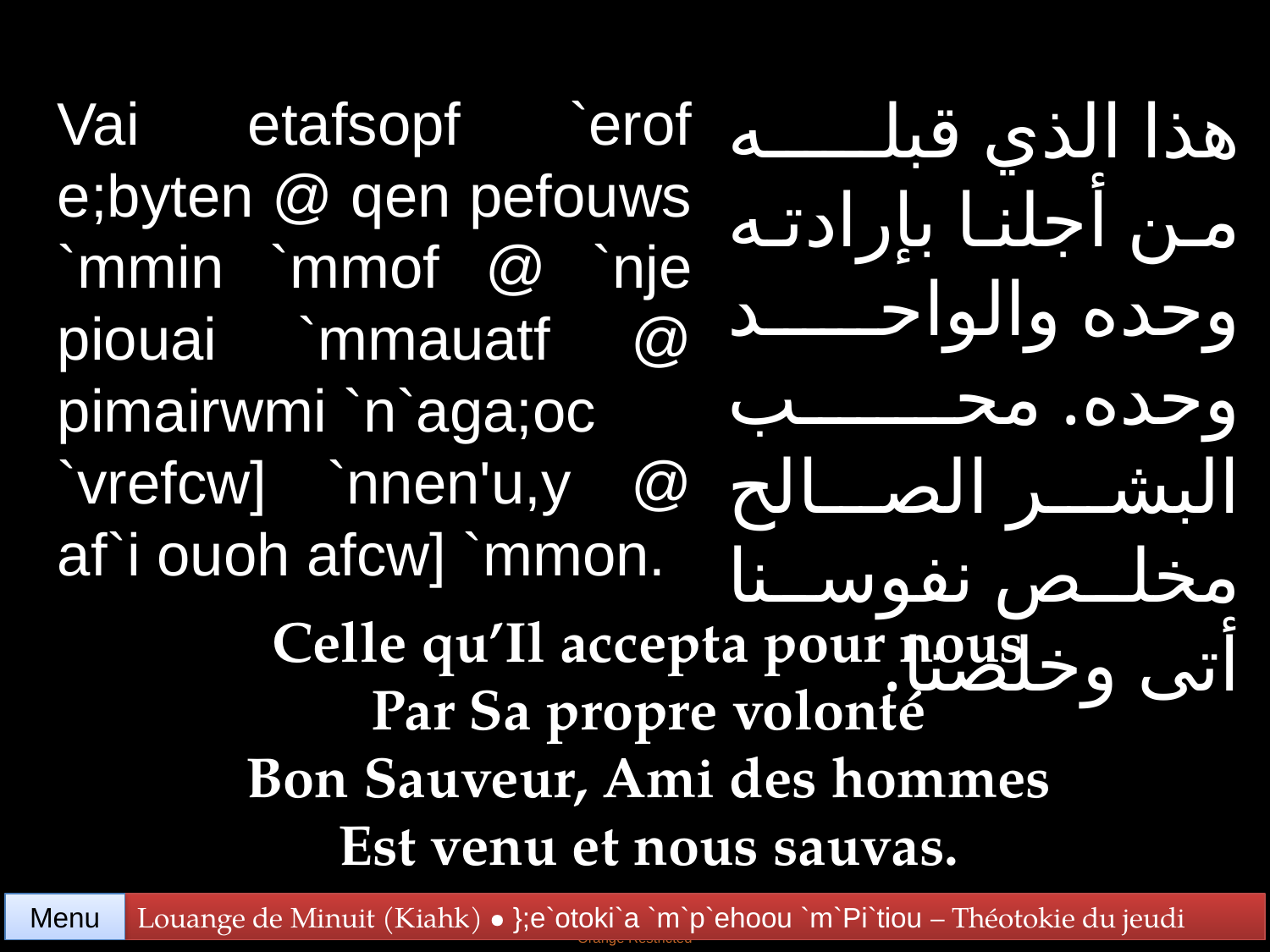

هذا الذي قبله من أجلنا بإرادته وحده والواحد وحده. محب البشر الصالح مخلص نفوسنا أتى وخلصنا.
Vai etafsopf `erof e;byten @ qen pefouws `mmin `mmof @ `nje piouai `mmauatf @ pimairwmi `n`aga;oc
`vrefcw] `nnen'u,y @ af`i ouoh afcw] `mmon.

Celle qu’Il accepta pour nous
Par Sa propre volonté
Bon Sauveur, Ami des hommes
Est venu et nous sauvas.
Menu
Louange de Minuit (Kiahk) • };e`otoki`a `m`p`ehoou `m`Pi`tiou – Théotokie du jeudi